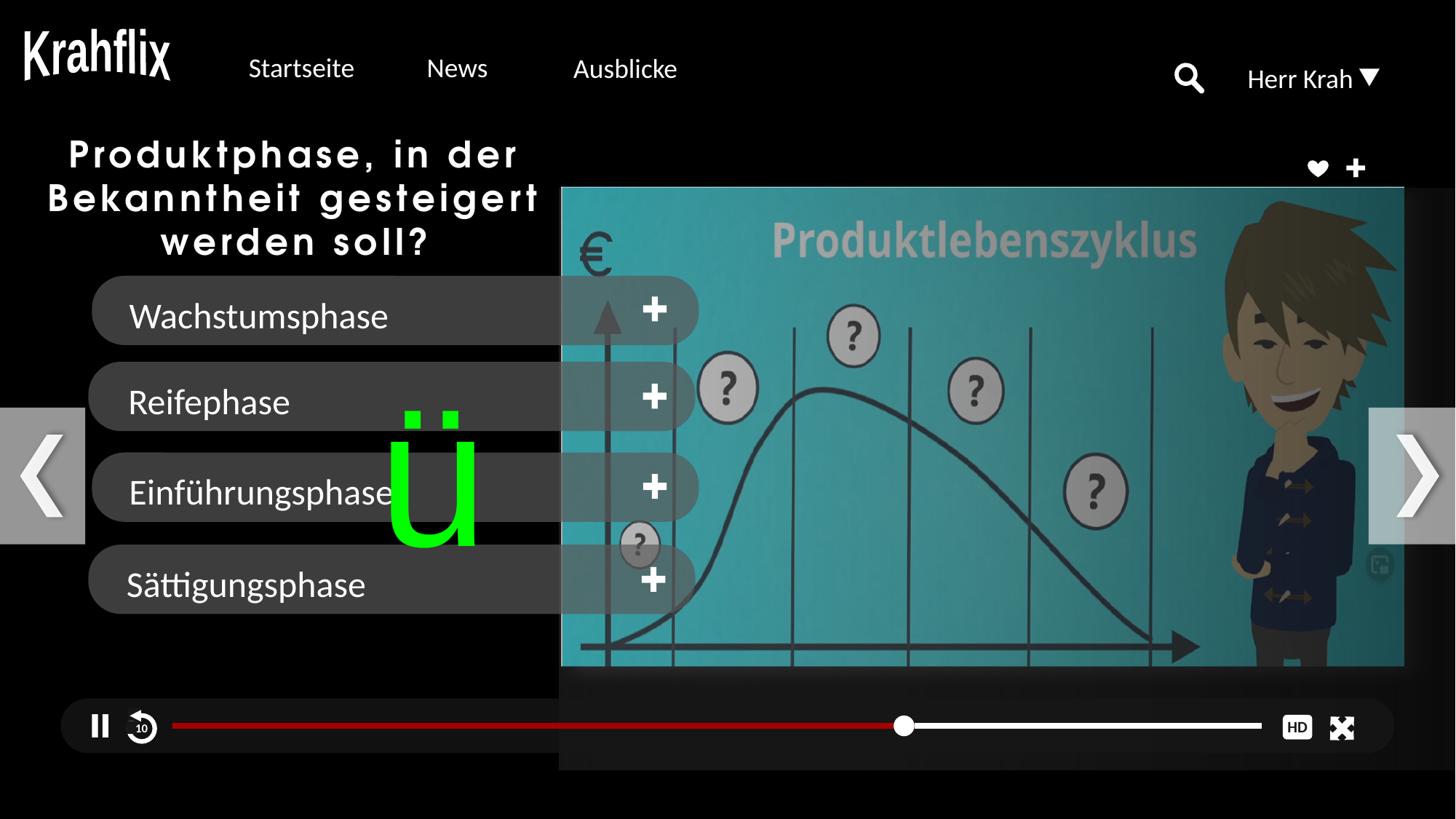

Krahflix
Startseite
News
Ausblicke
Herr Krah

Produktphase, in der Bekanntheit gesteigert werden soll?

Wachstumsphase

ü

Reifephase

Einführungsphase

Sättigungsphase

10
HD